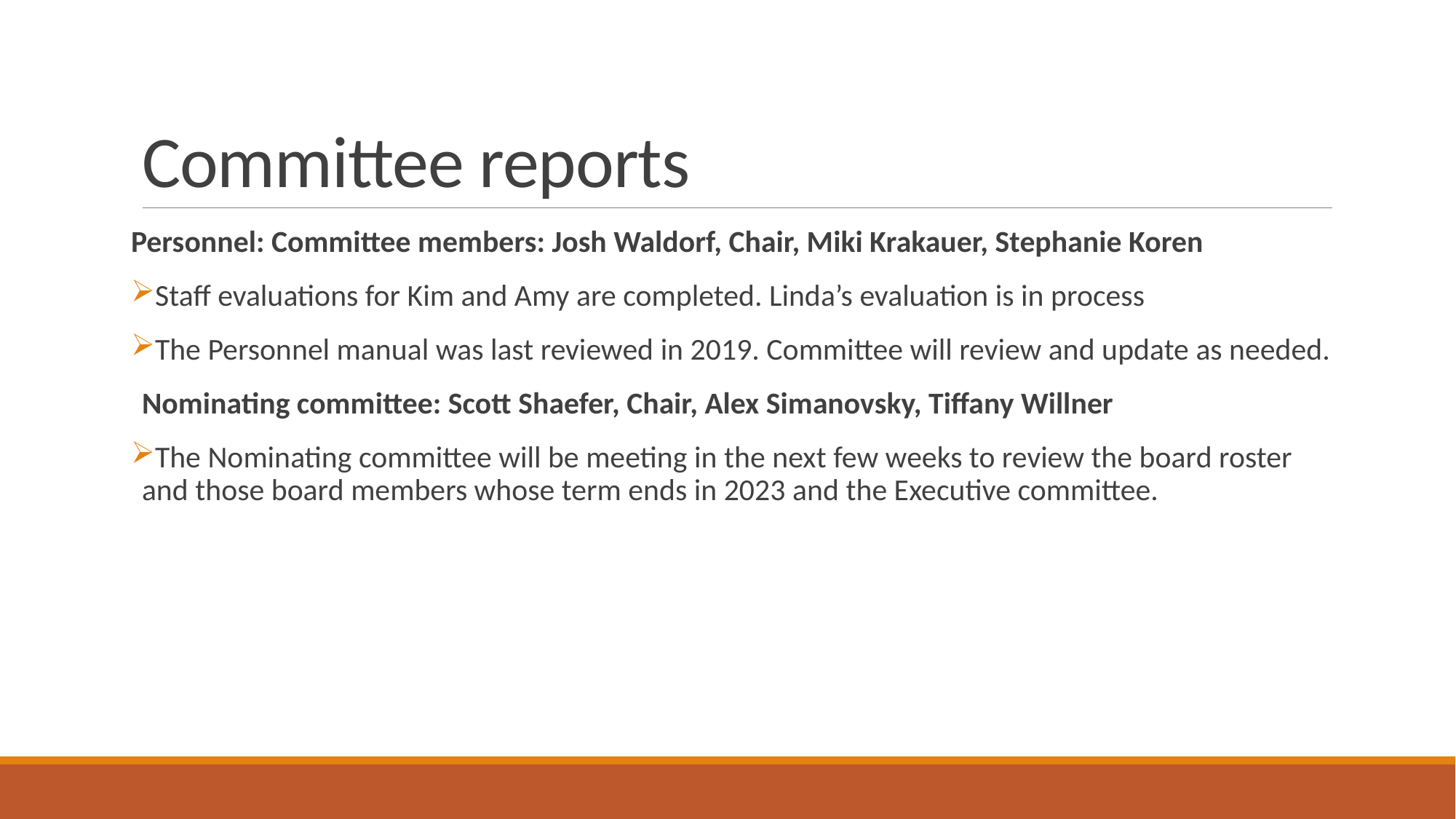

# Committee reports
Personnel: Committee members: Josh Waldorf, Chair, Miki Krakauer, Stephanie Koren
Staff evaluations for Kim and Amy are completed. Linda’s evaluation is in process
The Personnel manual was last reviewed in 2019. Committee will review and update as needed.
Nominating committee: Scott Shaefer, Chair, Alex Simanovsky, Tiffany Willner
The Nominating committee will be meeting in the next few weeks to review the board roster and those board members whose term ends in 2023 and the Executive committee.